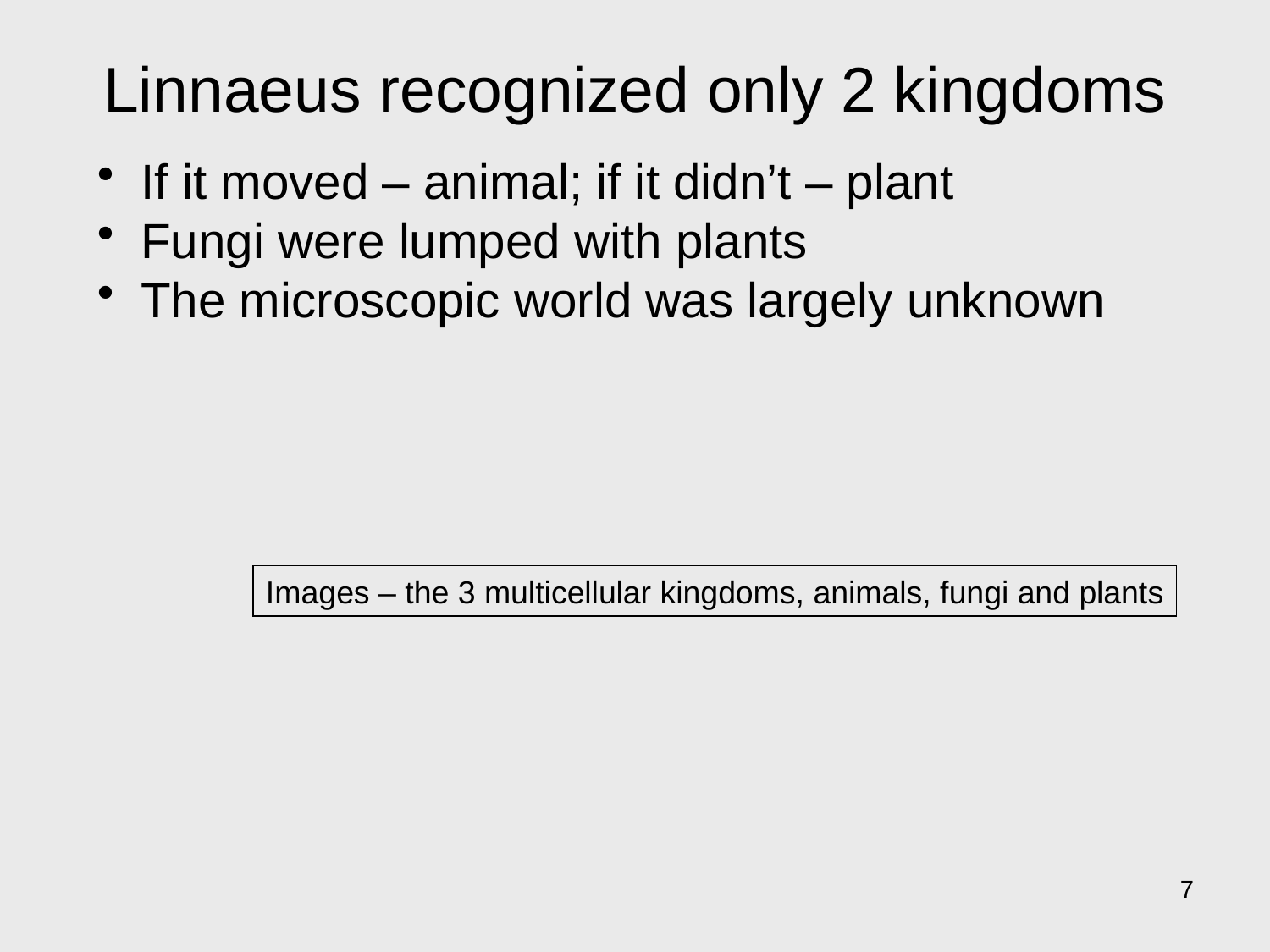

Linnaeus recognized only 2 kingdoms

 If it moved – animal; if it didn’t – plant
 Fungi were lumped with plants
 The microscopic world was largely unknown
Images – the 3 multicellular kingdoms, animals, fungi and plants
7